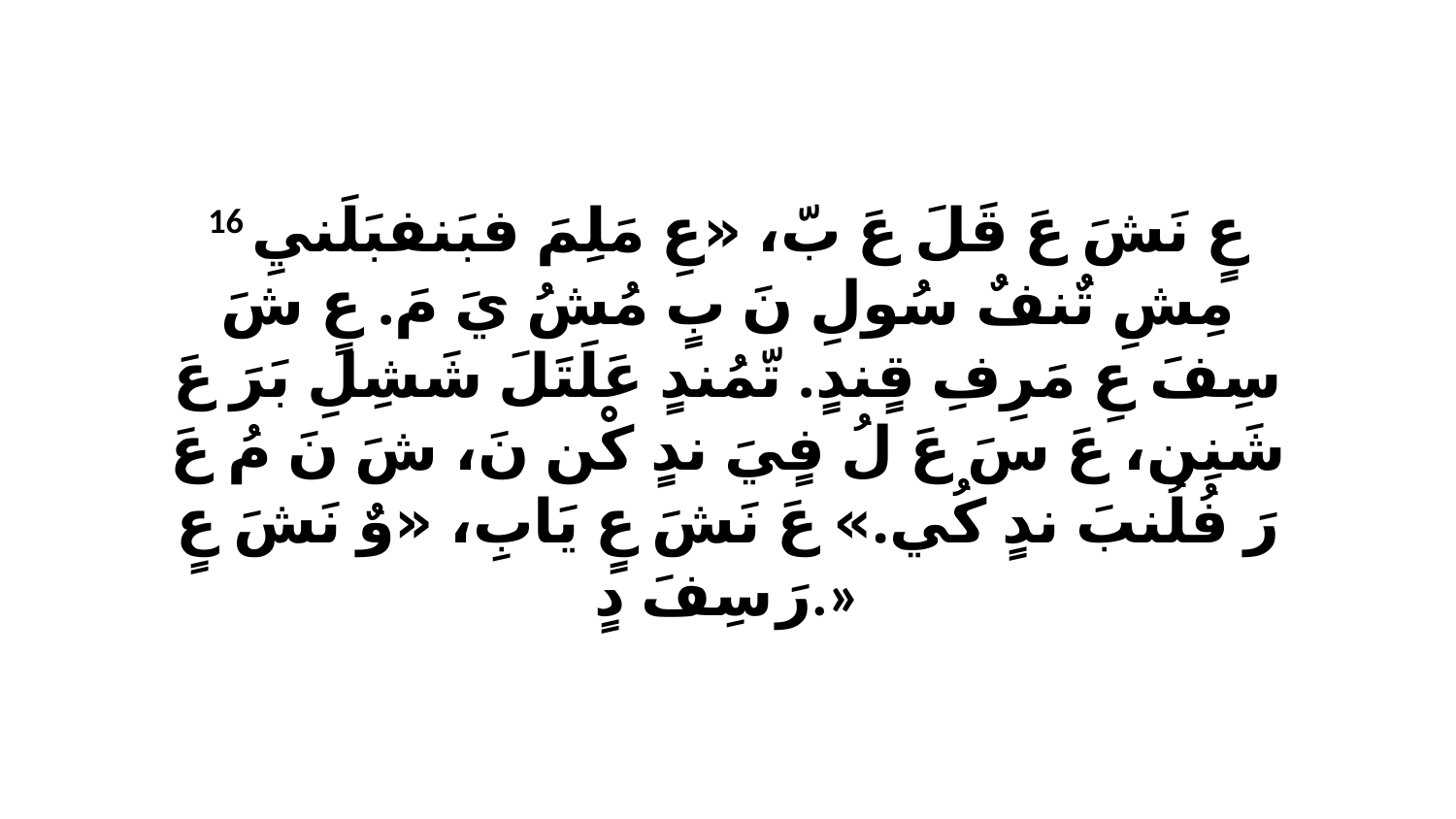

16 عٍ نَشَ عَ قَلَ عَ بّ، «عِ مَلِمَ فبَنفبَلَنيِ مِشِ تٌنفٌ سُولِ نَ بٍ مُشُ يَ مَ. عٍ شَ سِفَ عِ مَرِفِ قٍندٍ. تّمُندٍ عَلَتَلَ شَشِلِ بَرَ عَ شَنِن، عَ سَ عَ لُ فٍيَ ندٍ كْن نَ، شَ نَ مُ عَ رَ فُلُنبَ ندٍ كُي.» عَ نَشَ عٍ يَابِ، «وٌ نَشَ عٍ رَ سِفَ دٍ.»